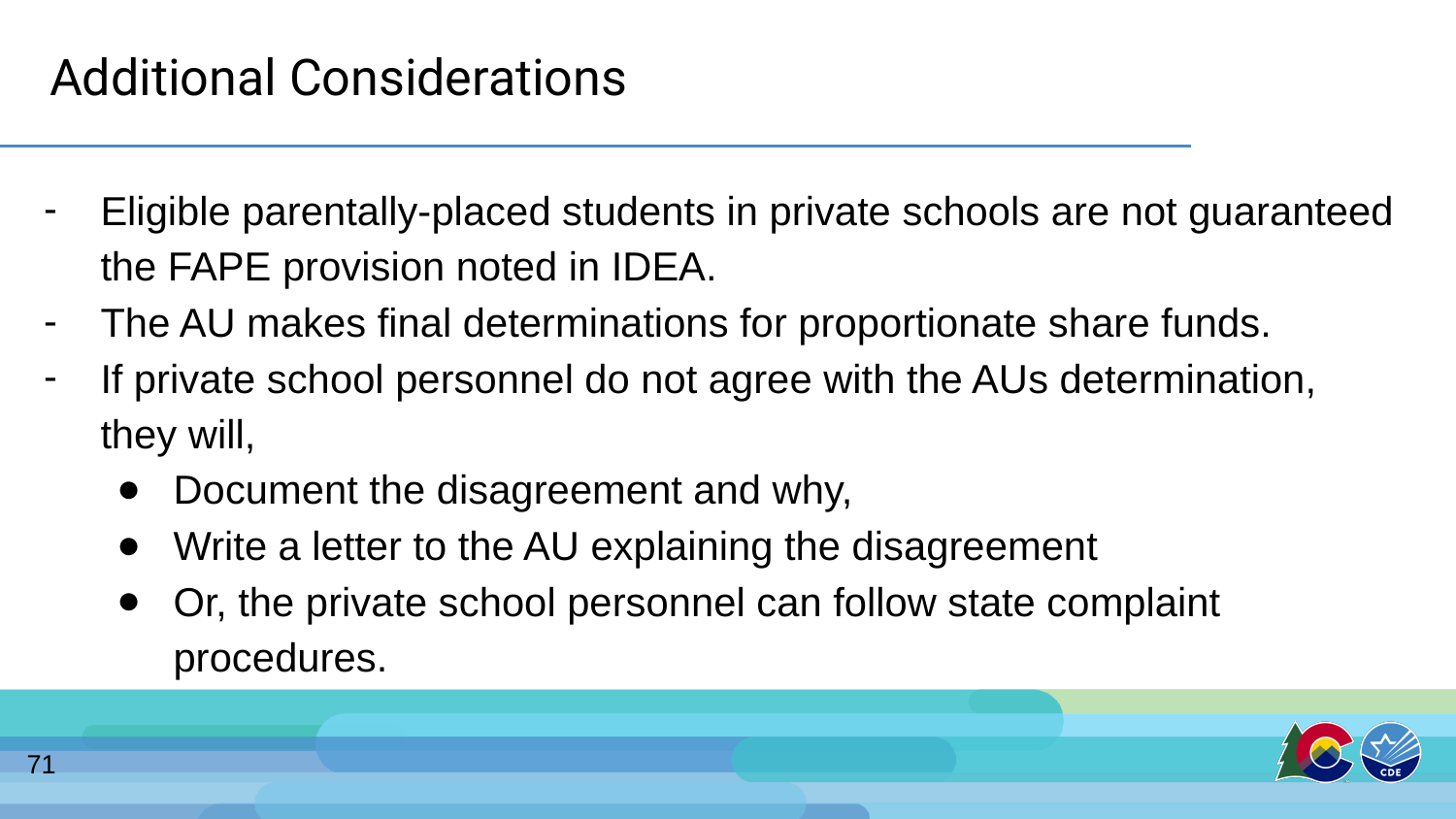

# Additional Considerations
Eligible parentally-placed students in private schools are not guaranteed the FAPE provision noted in IDEA.
The AU makes final determinations for proportionate share funds.
If private school personnel do not agree with the AUs determination, they will,
Document the disagreement and why,
Write a letter to the AU explaining the disagreement
Or, the private school personnel can follow state complaint procedures.